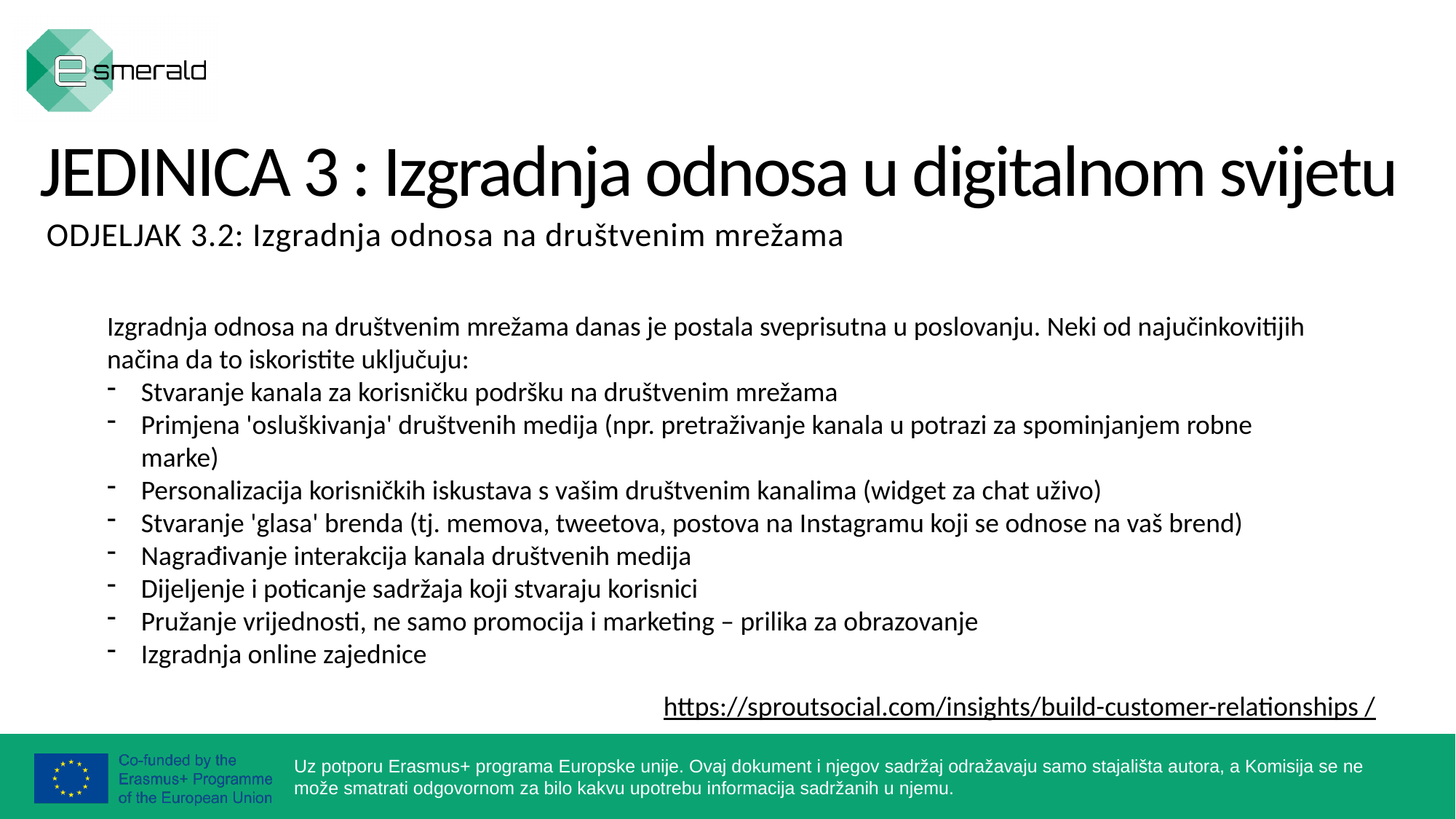

JEDINICA 3 : Izgradnja odnosa u digitalnom svijetu
ODJELJAK 3.2: Izgradnja odnosa na društvenim mrežama
Izgradnja odnosa na društvenim mrežama danas je postala sveprisutna u poslovanju. Neki od najučinkovitijih načina da to iskoristite uključuju:
Stvaranje kanala za korisničku podršku na društvenim mrežama
Primjena 'osluškivanja' društvenih medija (npr. pretraživanje kanala u potrazi za spominjanjem robne marke)
Personalizacija korisničkih iskustava s vašim društvenim kanalima (widget za chat uživo)
Stvaranje 'glasa' brenda (tj. memova, tweetova, postova na Instagramu koji se odnose na vaš brend)
Nagrađivanje interakcija kanala društvenih medija
Dijeljenje i poticanje sadržaja koji stvaraju korisnici
Pružanje vrijednosti, ne samo promocija i marketing – prilika za obrazovanje
Izgradnja online zajednice

https://sproutsocial.com/insights/build-customer-relationships /